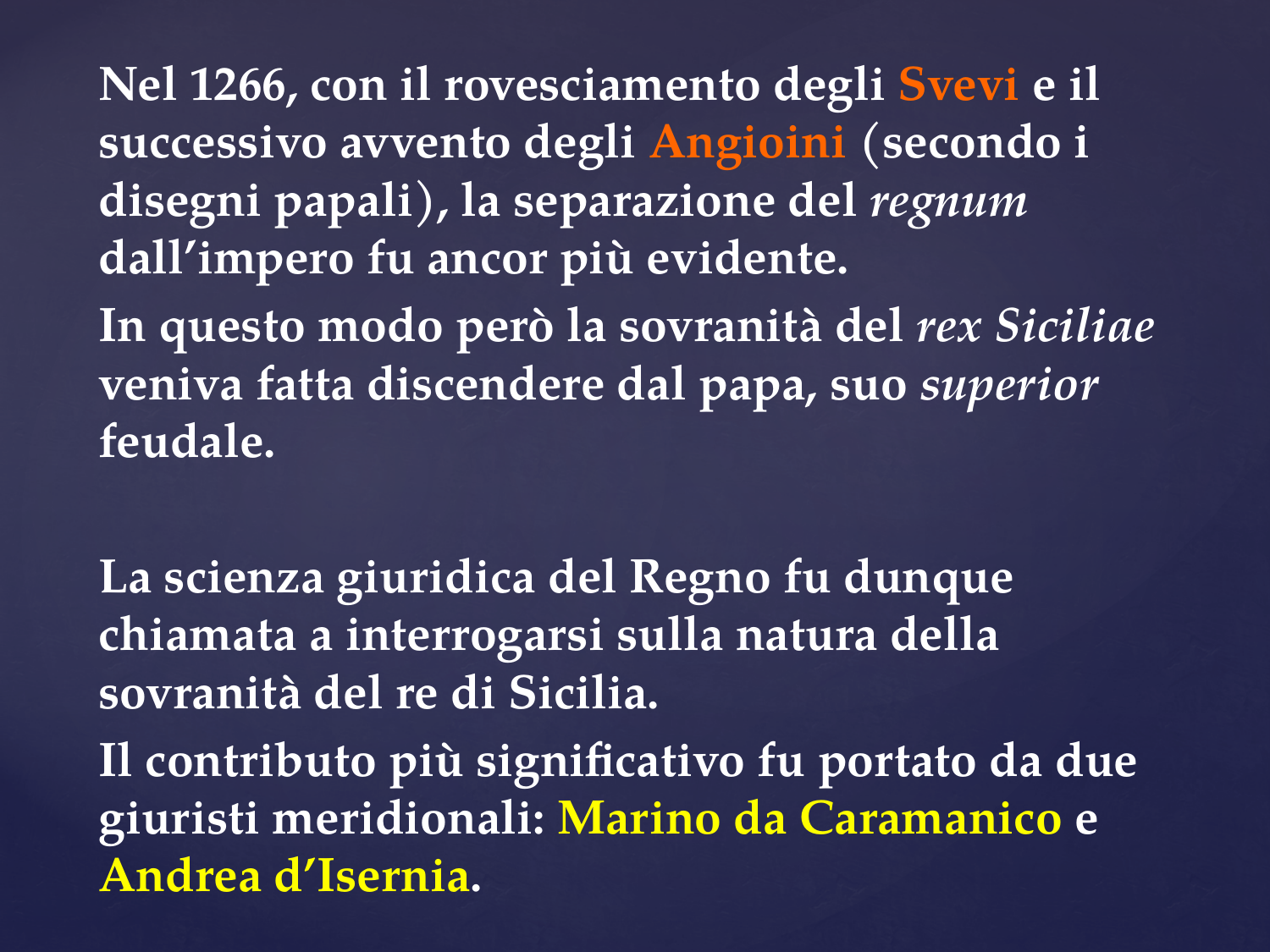

Nel 1266, con il rovesciamento degli Svevi e il successivo avvento degli Angioini (secondo i disegni papali), la separazione del regnum dall’impero fu ancor più evidente.
In questo modo però la sovranità del rex Siciliae veniva fatta discendere dal papa, suo superior feudale.

La scienza giuridica del Regno fu dunque chiamata a interrogarsi sulla natura della sovranità del re di Sicilia.
Il contributo più significativo fu portato da due giuristi meridionali: Marino da Caramanico e Andrea d’Isernia.